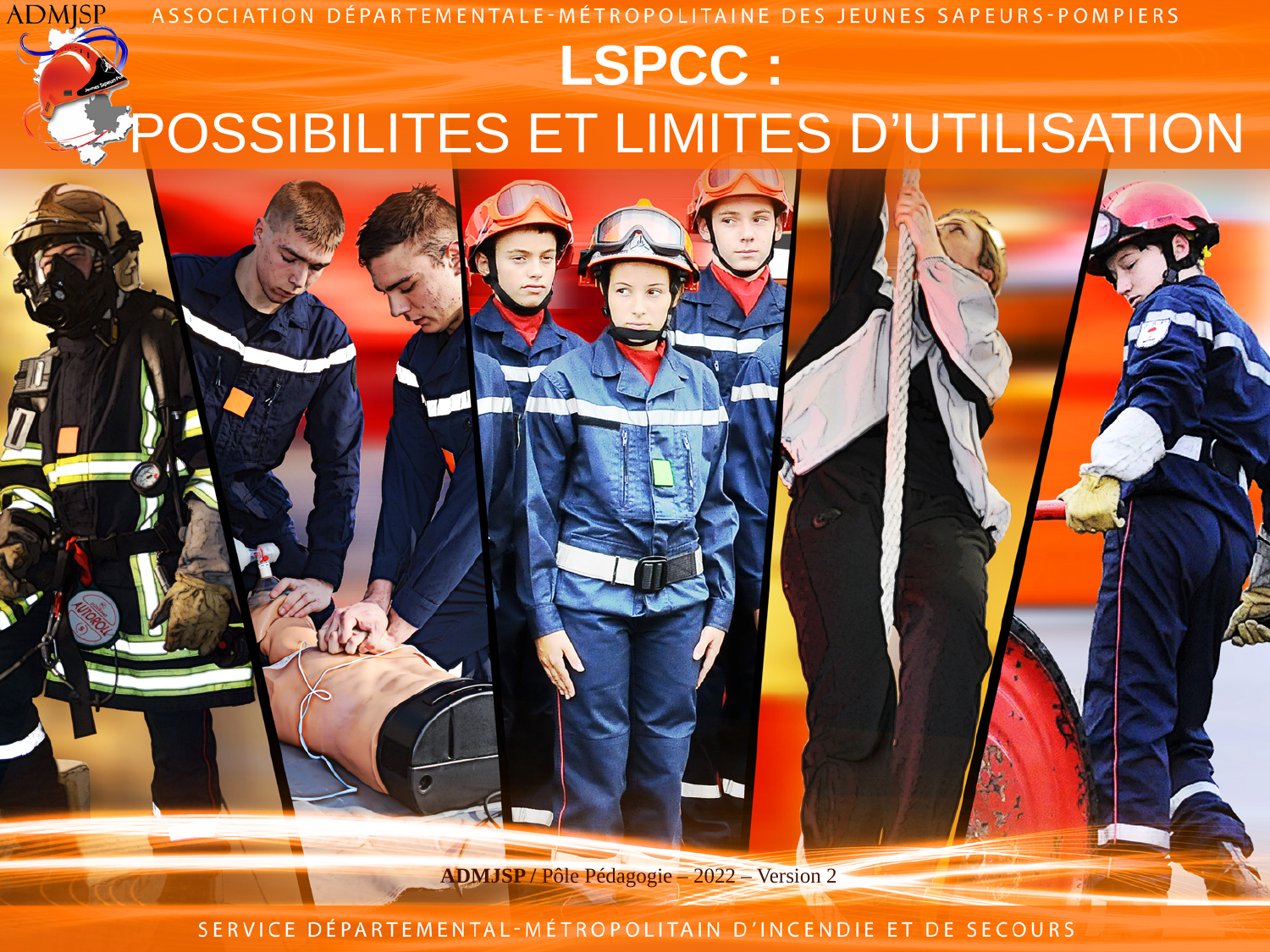

# LSPCC : POSSIBILITES ET LIMITES D’UTILISATION
ADMJSP / Pôle Pédagogie – 2022 – Version 2